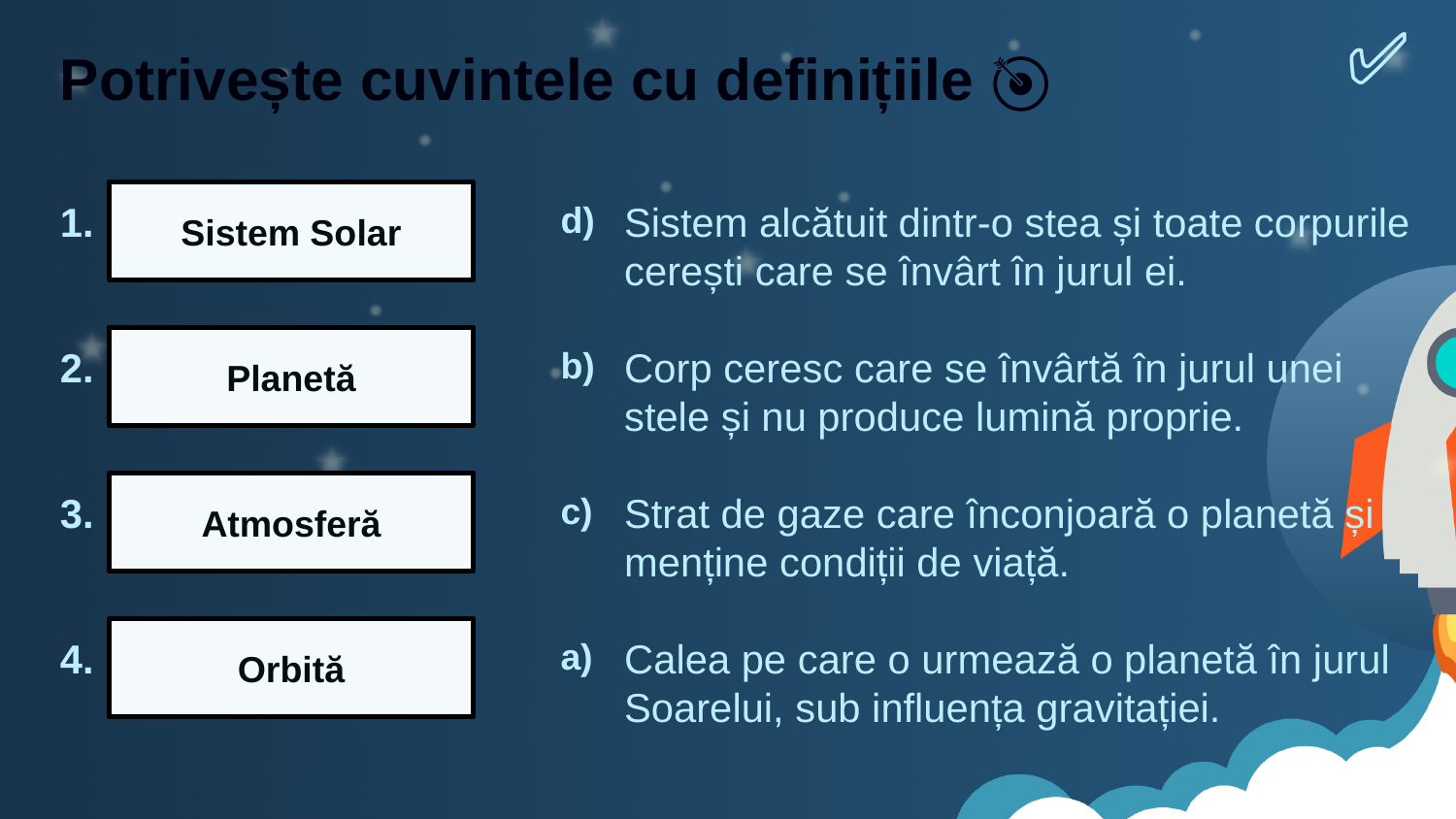

Potrivește cuvintele cu definițiile 🎯​
✅​
1.
Sistem Solar
d)
Sistem alcătuit dintr-o stea și toate corpurile cerești care se învârt în jurul ei.
2.
Planetă
b)
Corp ceresc care se învârtă în jurul unei stele și nu produce lumină proprie.
3.
Atmosferă
c)
Strat de gaze care înconjoară o planetă și menține condiții de viață.
4.
Orbită
a)
Calea pe care o urmează o planetă în jurul Soarelui, sub influența gravitației.